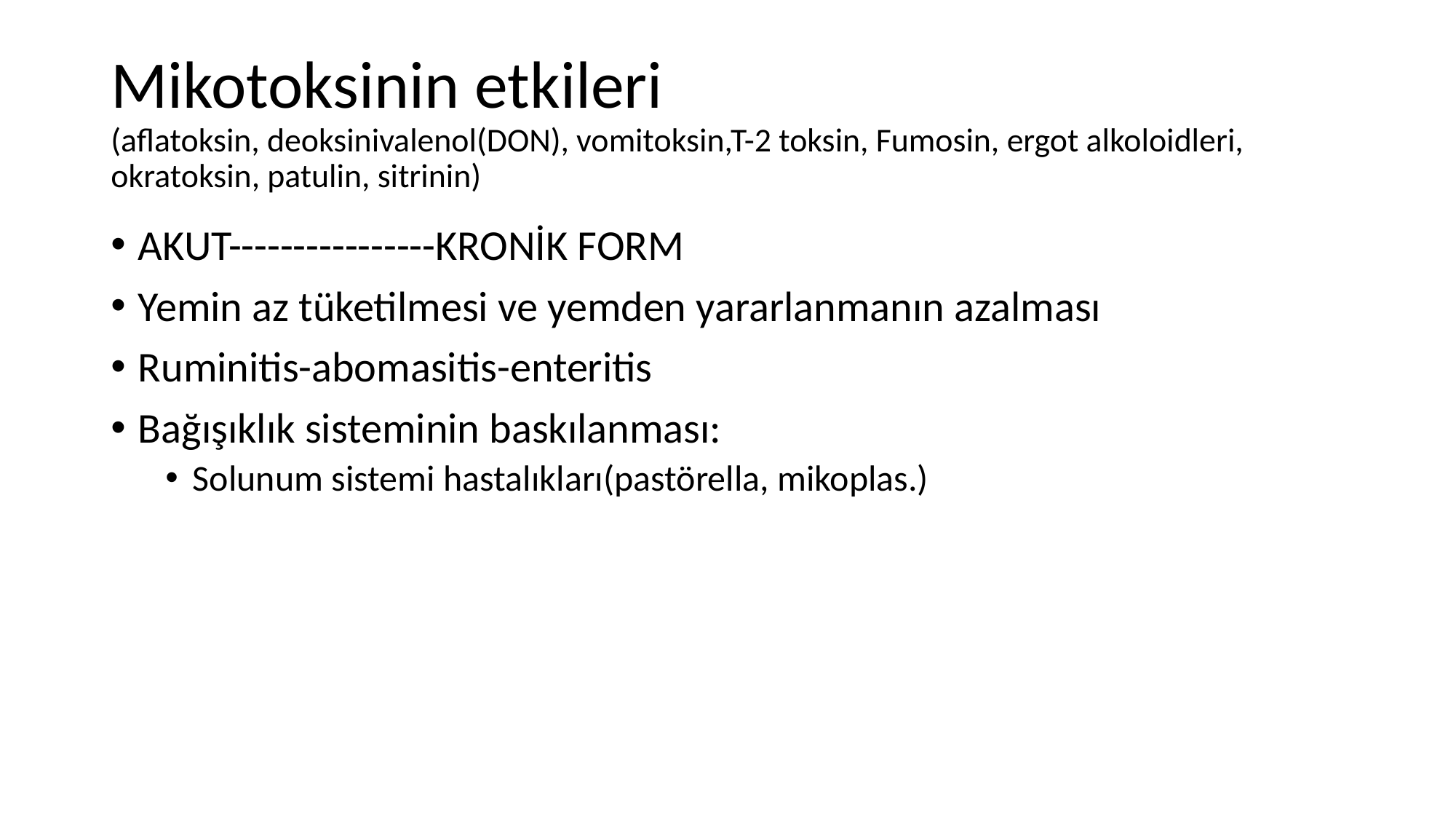

# Mikotoksinin etkileri (aflatoksin, deoksinivalenol(DON), vomitoksin,T-2 toksin, Fumosin, ergot alkoloidleri, okratoksin, patulin, sitrinin)
AKUT----------------KRONİK FORM
Yemin az tüketilmesi ve yemden yararlanmanın azalması
Ruminitis-abomasitis-enteritis
Bağışıklık sisteminin baskılanması:
Solunum sistemi hastalıkları(pastörella, mikoplas.)